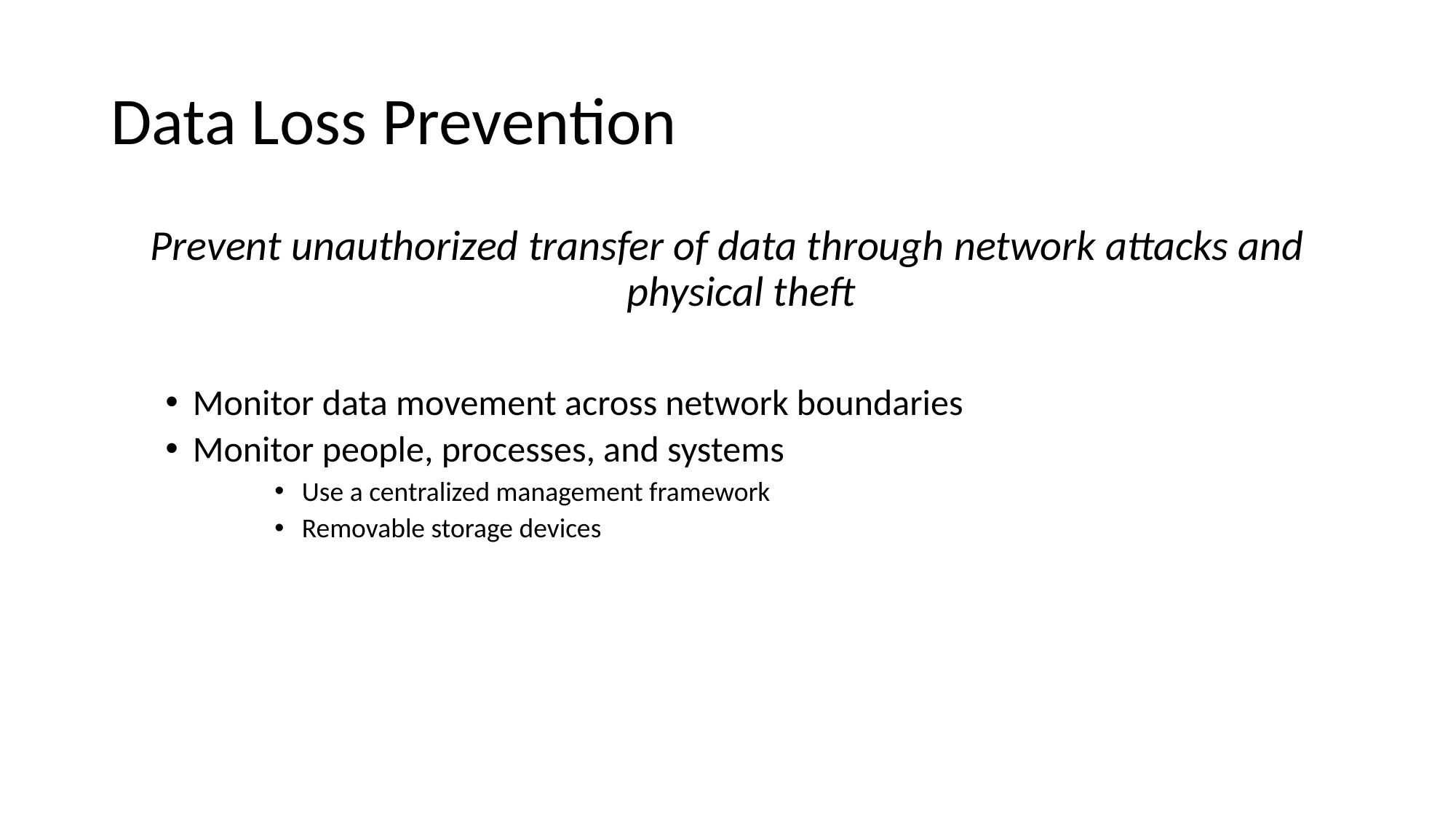

# Data Loss Prevention
Prevent unauthorized transfer of data through network attacks and physical theft

Monitor data movement across network boundaries
Monitor people, processes, and systems
Use a centralized management framework
Removable storage devices